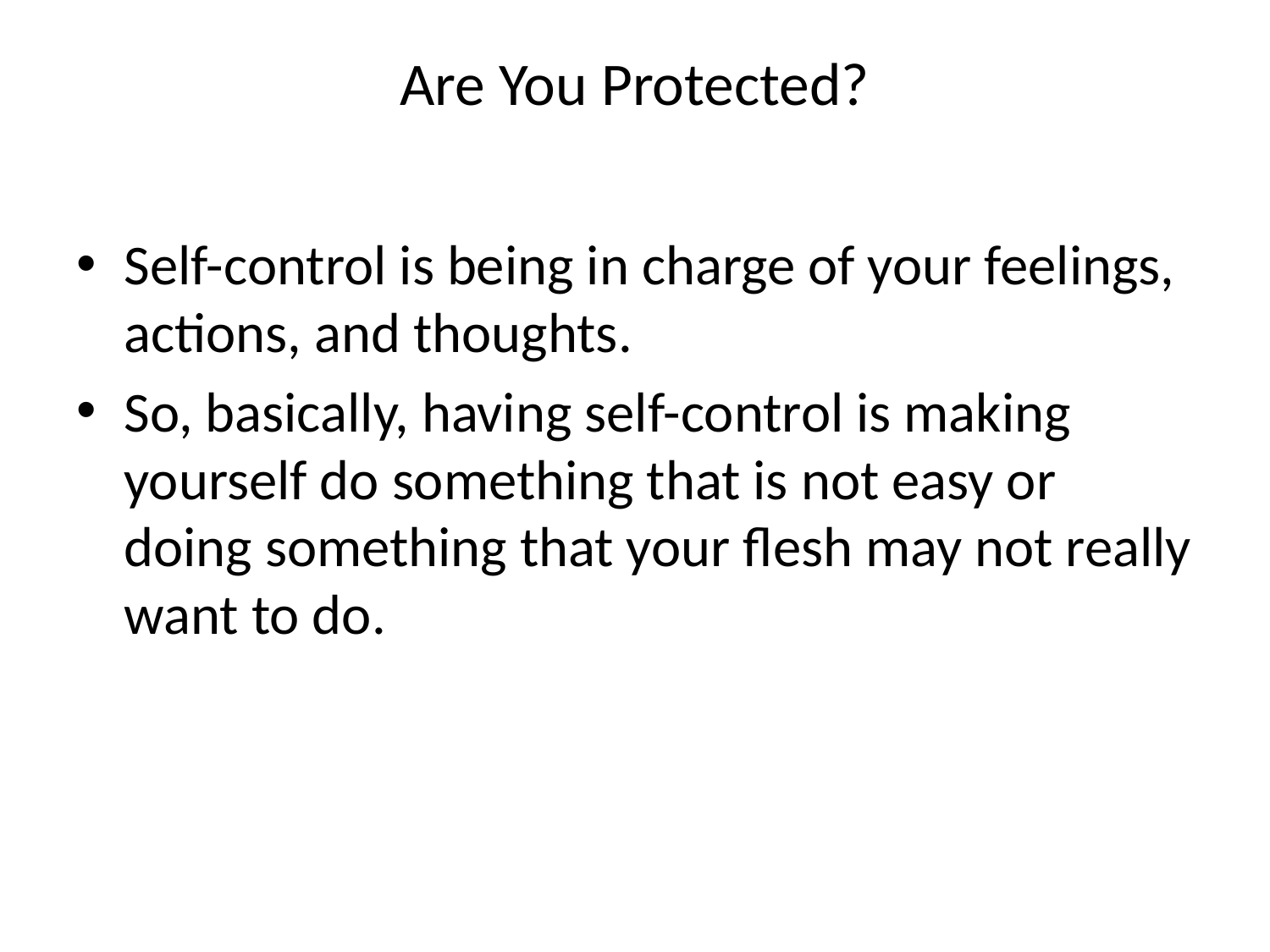

# Are You Protected?
Self-control is being in charge of your feelings, actions, and thoughts.
So, basically, having self-control is making yourself do something that is not easy or doing something that your flesh may not really want to do.